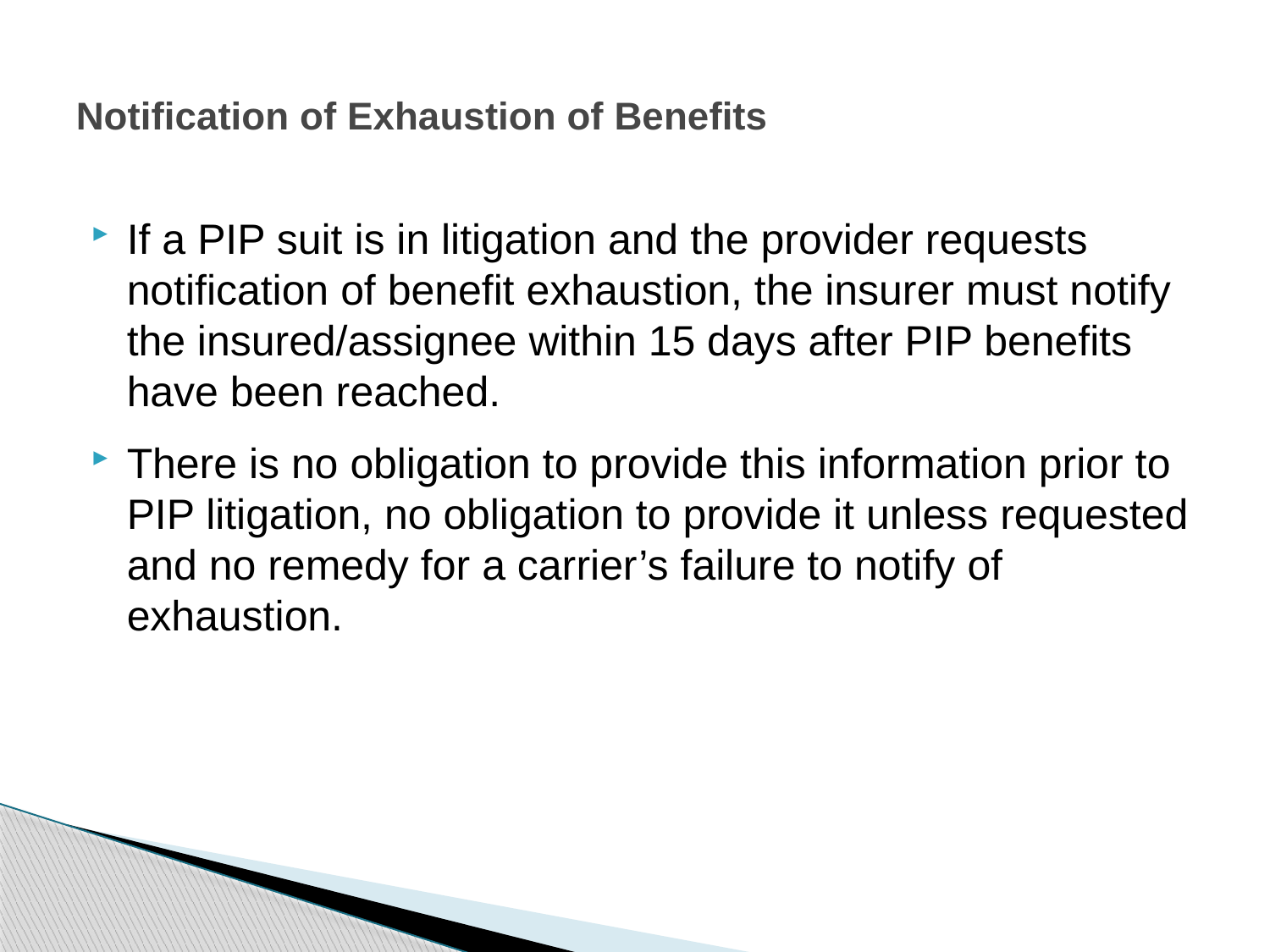

# Notification of Exhaustion of Benefits
If a PIP suit is in litigation and the provider requests notification of benefit exhaustion, the insurer must notify the insured/assignee within 15 days after PIP benefits have been reached.
There is no obligation to provide this information prior to PIP litigation, no obligation to provide it unless requested and no remedy for a carrier’s failure to notify of exhaustion.